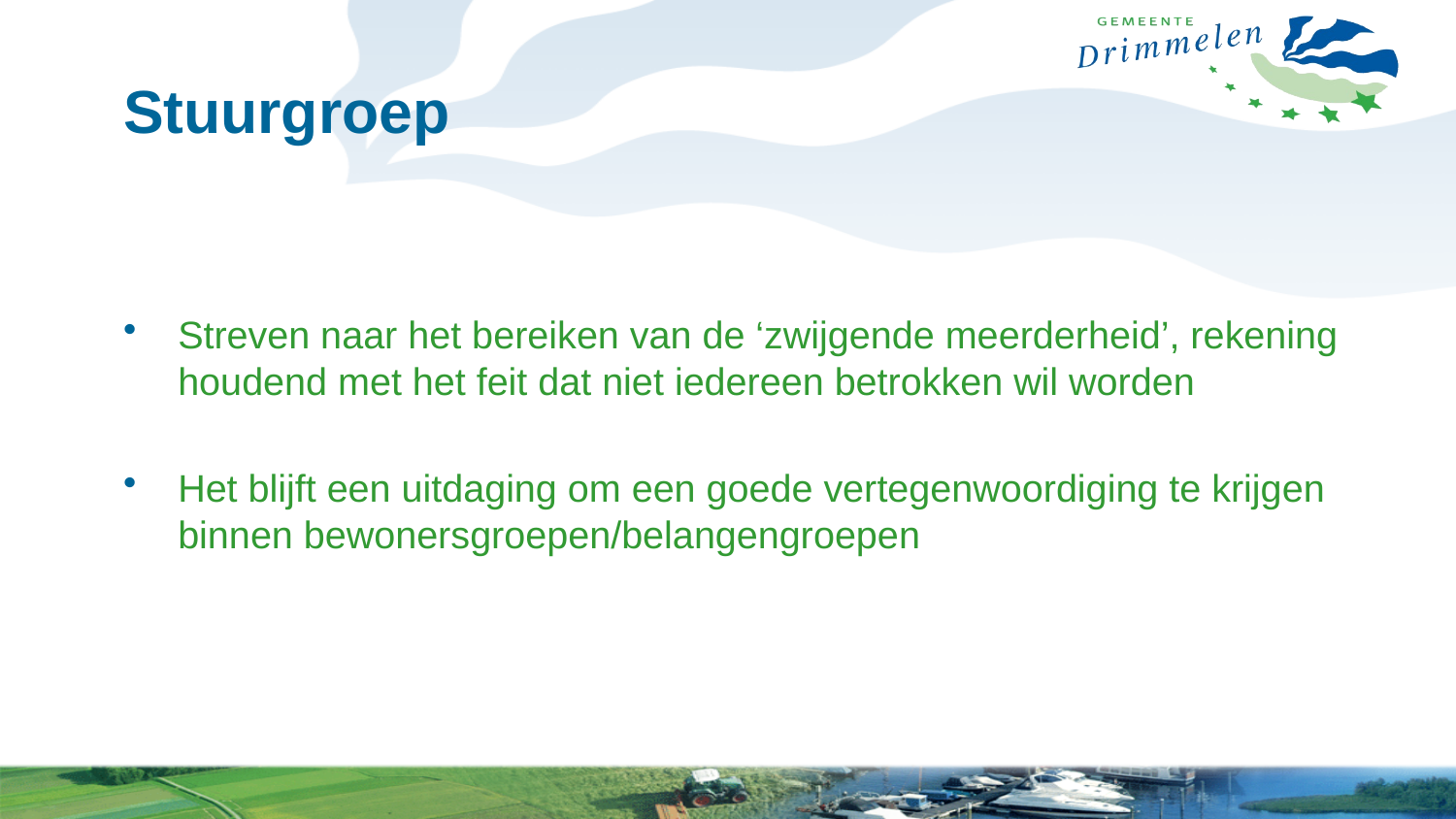

# Stuurgroep
Streven naar het bereiken van de ‘zwijgende meerderheid’, rekening houdend met het feit dat niet iedereen betrokken wil worden

Het blijft een uitdaging om een goede vertegenwoordiging te krijgen binnen bewonersgroepen/belangengroepen